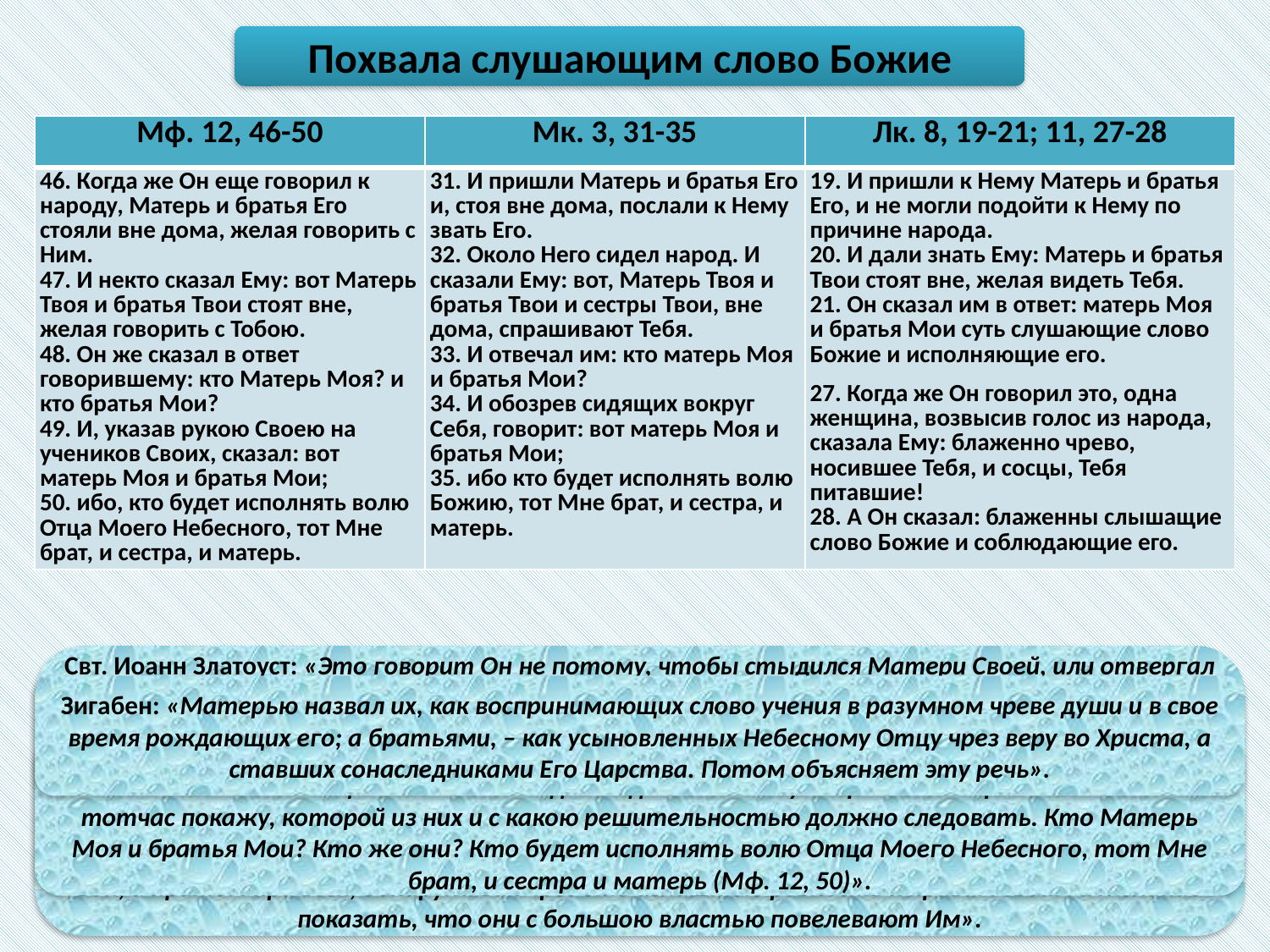

Похвала слушающим слово Божие
| Мф. 12, 46-50 | Мк. 3, 31-35 | Лк. 8, 19-21; 11, 27-28 |
| --- | --- | --- |
| 46. Когда же Он еще говорил к народу, Матерь и братья Его стояли вне дома, желая говорить с Ним. 47. И некто сказал Ему: вот Матерь Твоя и братья Твои стоят вне, желая говорить с Тобою. 48. Он же сказал в ответ говорившему: кто Матерь Моя? и кто братья Мои? 49. И, указав рукою Своею на учеников Своих, сказал: вот матерь Моя и братья Мои; 50. ибо, кто будет исполнять волю Отца Моего Небесного, тот Мне брат, и сестра, и матерь. | 31. И пришли Матерь и братья Его и, стоя вне дома, послали к Нему звать Его. 32. Около Него сидел народ. И сказали Ему: вот, Матерь Твоя и братья Твои и сестры Твои, вне дома, спрашивают Тебя. 33. И отвечал им: кто матерь Моя и братья Мои? 34. И обозрев сидящих вокруг Себя, говорит: вот матерь Моя и братья Мои; 35. ибо кто будет исполнять волю Божию, тот Мне брат, и сестра, и матерь. | 19. И пришли к Нему Матерь и братья Его, и не могли подойти к Нему по причине народа. 20. И дали знать Ему: Матерь и братья Твои стоят вне, желая видеть Тебя. 21. Он сказал им в ответ: матерь Моя и братья Мои суть слушающие слово Божие и исполняющие его. 27. Когда же Он говорил это, одна женщина, возвысив голос из народа, сказала Ему: блаженно чрево, носившее Тебя, и сосцы, Тебя питавшие! 28. А Он сказал: блаженны слышащие слово Божие и соблюдающие его. |
Свт. Иоанн Златоуст: «Это говорит Он не потому, чтобы стыдился Матери Своей, или отвергал родившую Его; но желал этим показать, что от того нет ей никакой пользы, если она не исполнит всего должного. В самом деле, поступок ее происходил от излишней ревности к правам своим. Ей хотелось показать народу свою власть над Сыном, о Котором она еще не думала высоко; а потому и приступила не во время. Итак смотри, какая неосмотрительность со стороны ее и братьев! Им надлежало бы войти и слушать вместе с народом, или, если не хотели этого сделать, дожидаться окончания беседы, и потом уже подойти. Но они зовут его вон, и притом при всех, обнаруживая чрез это излишнюю ревность к правам своим и желание показать, что они с большою властью повелевают Им».
Зигабен: «Матерью назвал их, как воспринимающих слово учения в разумном чреве души и в свое время рождающих его; а братьями, – как усыновленных Небесному Отцу чрез веру во Христа, а ставших сонаследниками Его Царства. Потом объясняет эту речь».
Свт. Филарет (Дроздов): «Для чего волею земной Матери хотите вы отвлечь Меня от исполнения воли Отца Небесного? Когда сии две воли влекут в разные стороны — Я знаю и тотчас покажу, которой из них и с какою решительностью должно следовать. Кто Матерь Моя и братья Мои? Кто же они? Кто будет исполнять волю Отца Моего Небесного, тот Мне брат, и сестра и матерь (Мф. 12, 50)».